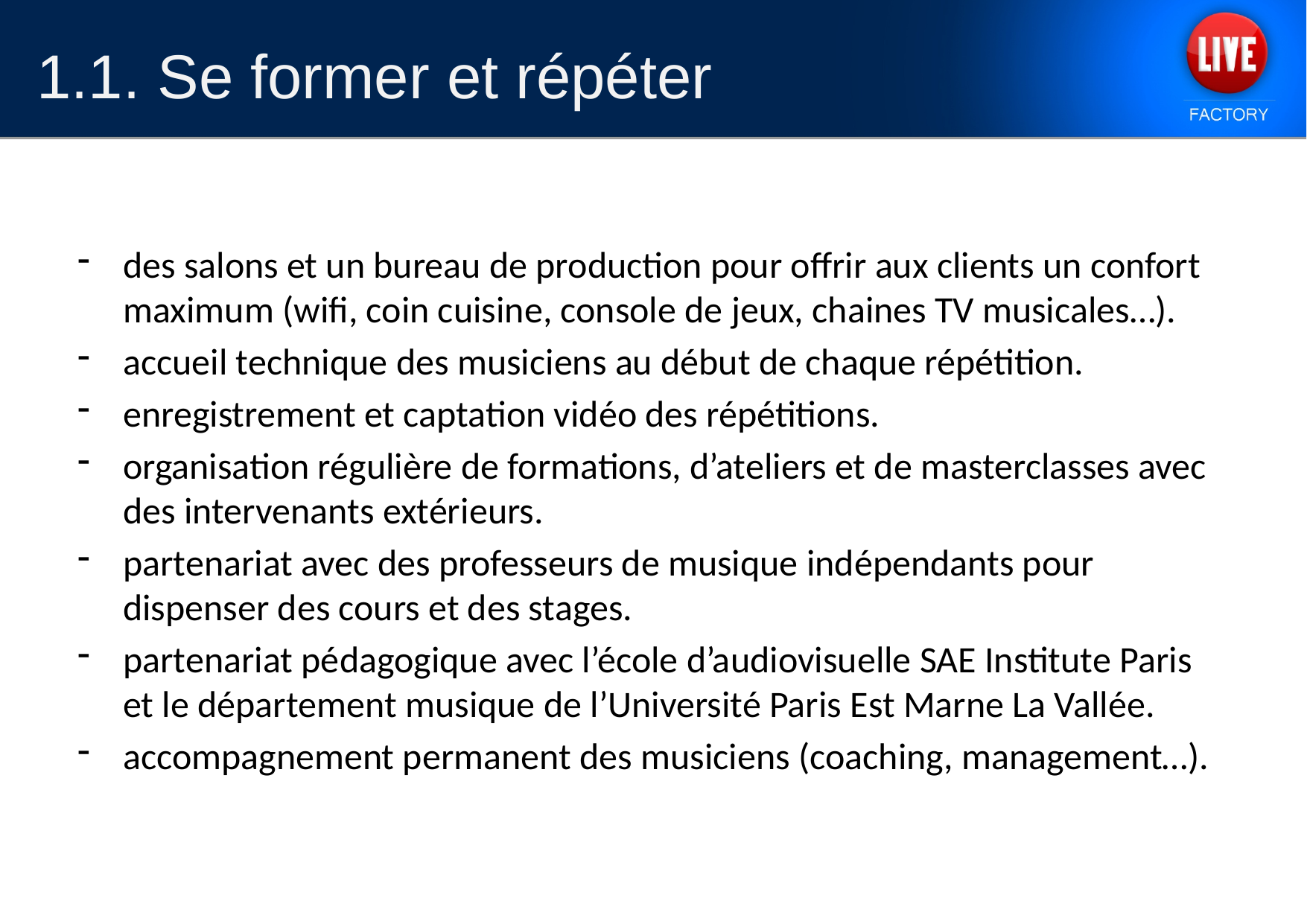

1.1. Se former et répéter
des salons et un bureau de production pour offrir aux clients un confort maximum (wifi, coin cuisine, console de jeux, chaines TV musicales…).
accueil technique des musiciens au début de chaque répétition.
enregistrement et captation vidéo des répétitions.
organisation régulière de formations, d’ateliers et de masterclasses avec des intervenants extérieurs.
partenariat avec des professeurs de musique indépendants pour dispenser des cours et des stages.
partenariat pédagogique avec l’école d’audiovisuelle SAE Institute Paris et le département musique de l’Université Paris Est Marne La Vallée.
accompagnement permanent des musiciens (coaching, management…).